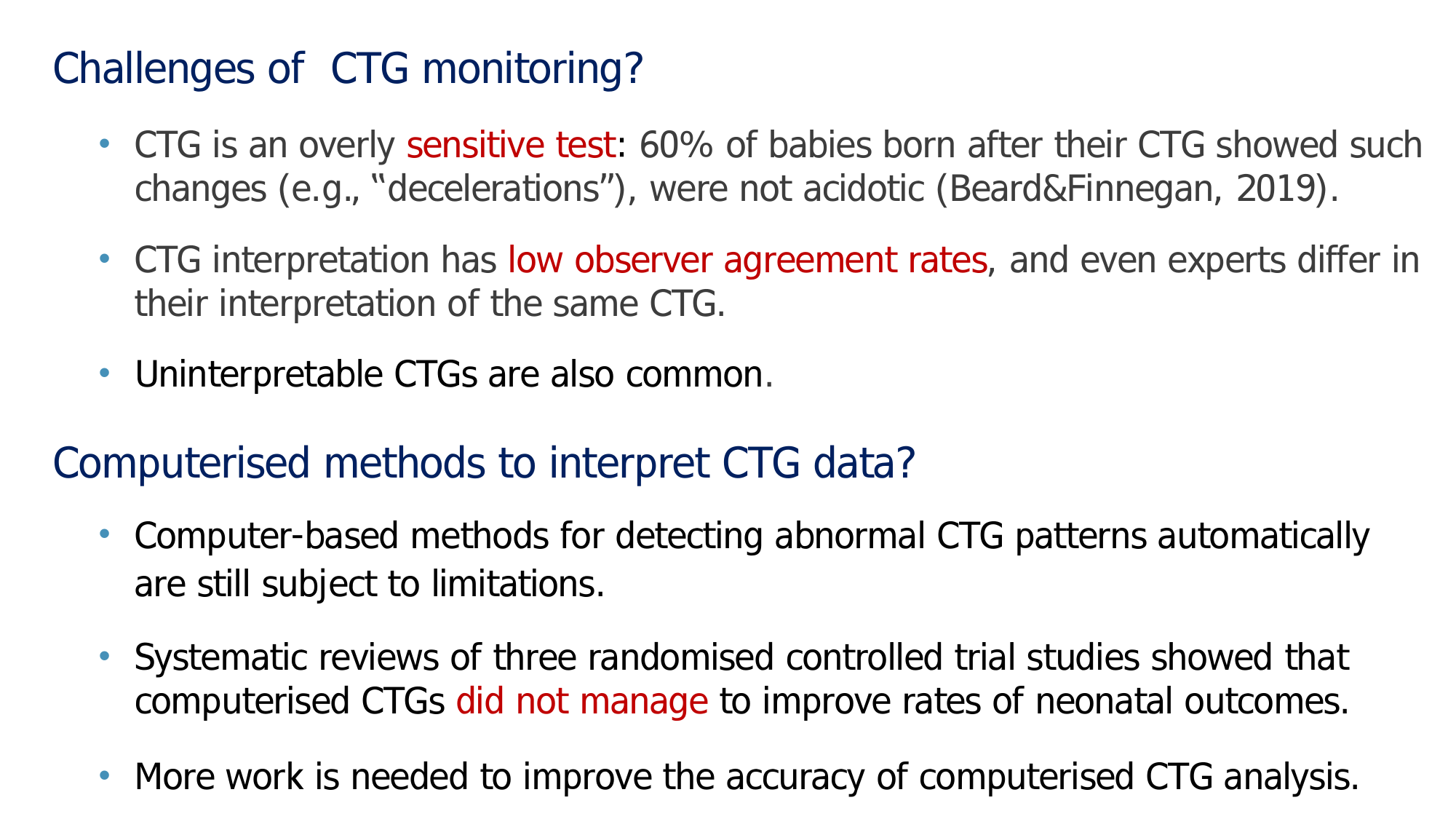

Challenges of  CTG monitoring?
CTG is an overly sensitive test: 60% of babies born after their CTG showed such changes (e.g., “decelerations”), were not acidotic (Beard&Finnegan, 2019).
CTG interpretation has low observer agreement rates, and even experts differ in their interpretation of the same CTG.
Uninterpretable CTGs are also common.
Computerised methods to interpret CTG data?
Computer-based methods for detecting abnormal CTG patterns automatically are still subject to limitations.
Systematic reviews of three randomised controlled trial studies showed that computerised CTGs did not manage to improve rates of neonatal outcomes.
More work is needed to improve the accuracy of computerised CTG analysis.
9